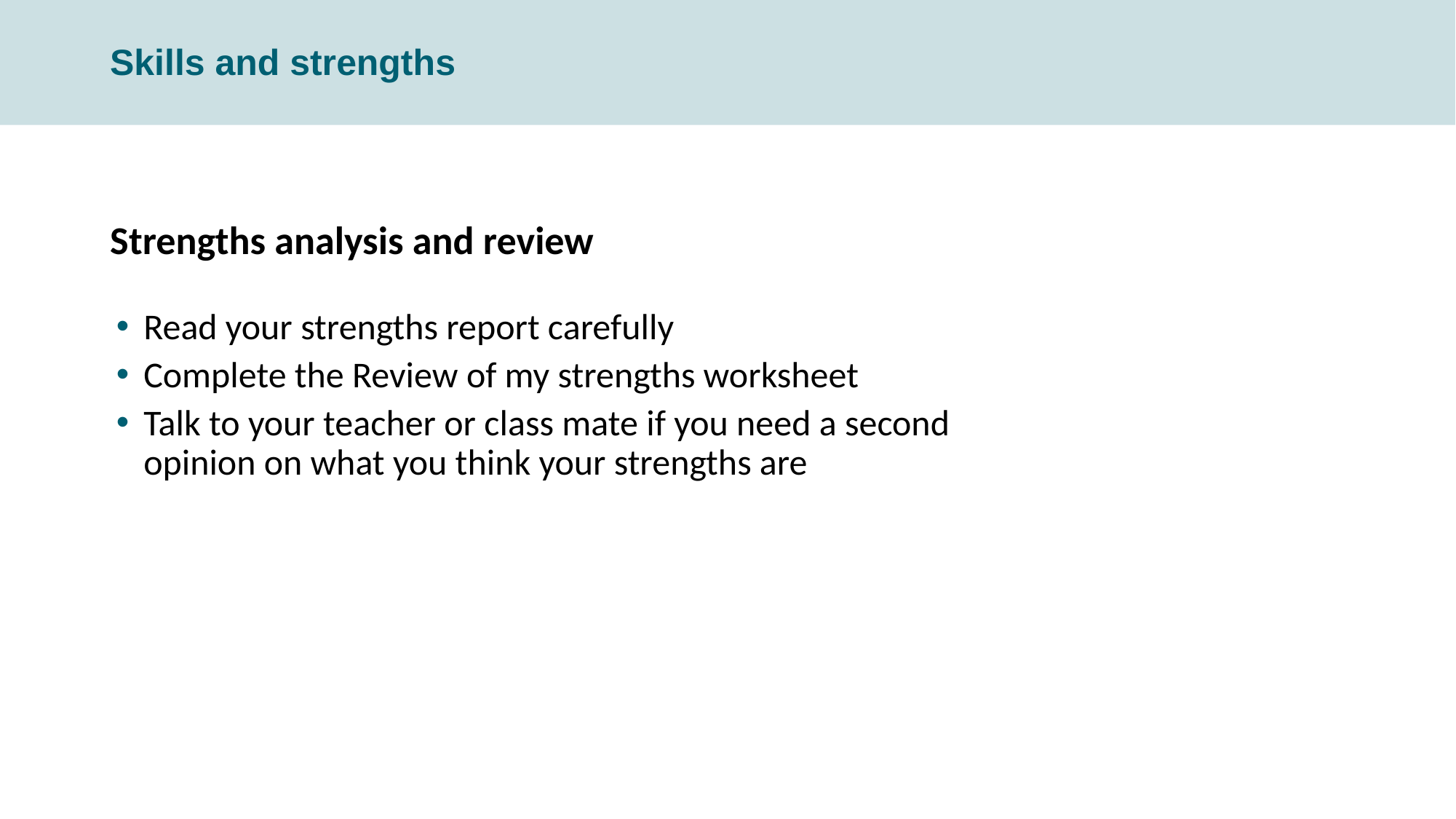

Skills and strengths
Strengths analysis and review
Read your strengths report carefully
Complete the Review of my strengths worksheet
Talk to your teacher or class mate if you need a second opinion on what you think your strengths are